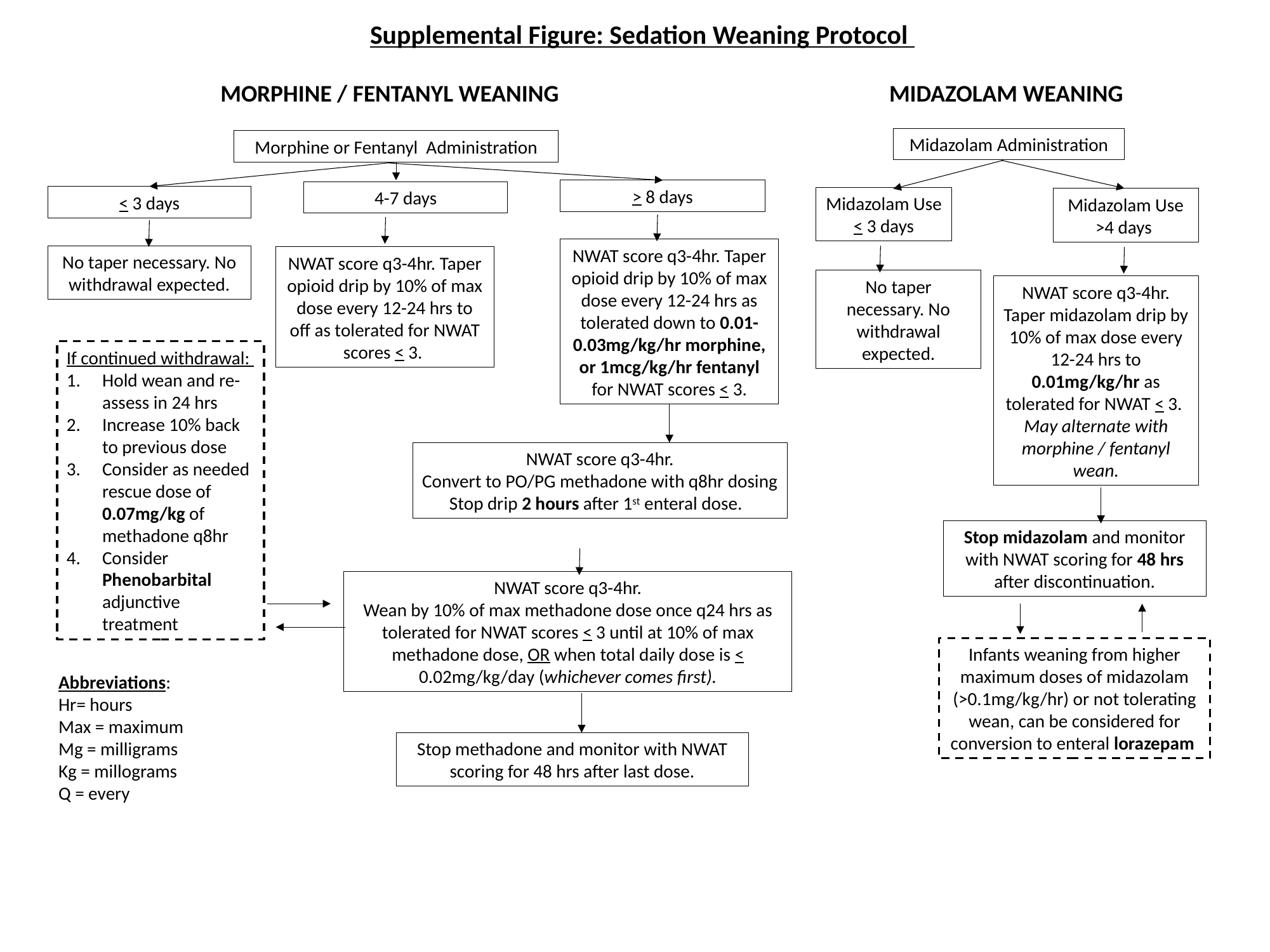

Supplemental Figure: Sedation Weaning Protocol
MORPHINE / FENTANYL WEANING
MIDAZOLAM WEANING
Midazolam Administration
Morphine or Fentanyl  Administration
> 8 days
4-7 days
< 3 days
Midazolam Use < 3 days
Midazolam Use >4 days
NWAT score q3-4hr. Taper opioid drip by 10% of max dose every 12-24 hrs as tolerated down to 0.01-0.03mg/kg/hr morphine, or 1mcg/kg/hr fentanyl for NWAT scores < 3.
No taper necessary. No withdrawal expected.
NWAT score q3-4hr. Taper opioid drip by 10% of max dose every 12-24 hrs to off as tolerated for NWAT scores < 3.
No taper necessary. No withdrawal expected.
NWAT score q3-4hr. Taper midazolam drip by 10% of max dose every 12-24 hrs to 0.01mg/kg/hr as tolerated for NWAT < 3.
May alternate with morphine / fentanyl wean.
If continued withdrawal:
Hold wean and re-assess in 24 hrs
Increase 10% back to previous dose
Consider as needed rescue dose of 0.07mg/kg of methadone q8hr
Consider Phenobarbital adjunctive treatment
NWAT score q3-4hr.
Convert to PO/PG methadone with q8hr dosing
Stop drip 2 hours after 1st enteral dose.
Stop midazolam and monitor with NWAT scoring for 48 hrs after discontinuation.
NWAT score q3-4hr.
Wean by 10% of max methadone dose once q24 hrs as tolerated for NWAT scores < 3 until at 10% of max methadone dose, OR when total daily dose is < 0.02mg/kg/day (whichever comes first).
Infants weaning from higher maximum doses of midazolam (>0.1mg/kg/hr) or not tolerating wean, can be considered for conversion to enteral lorazepam
Abbreviations:
Hr= hours
Max = maximum
Mg = milligrams
Kg = millograms
Q = every
Stop methadone and monitor with NWAT scoring for 48 hrs after last dose.